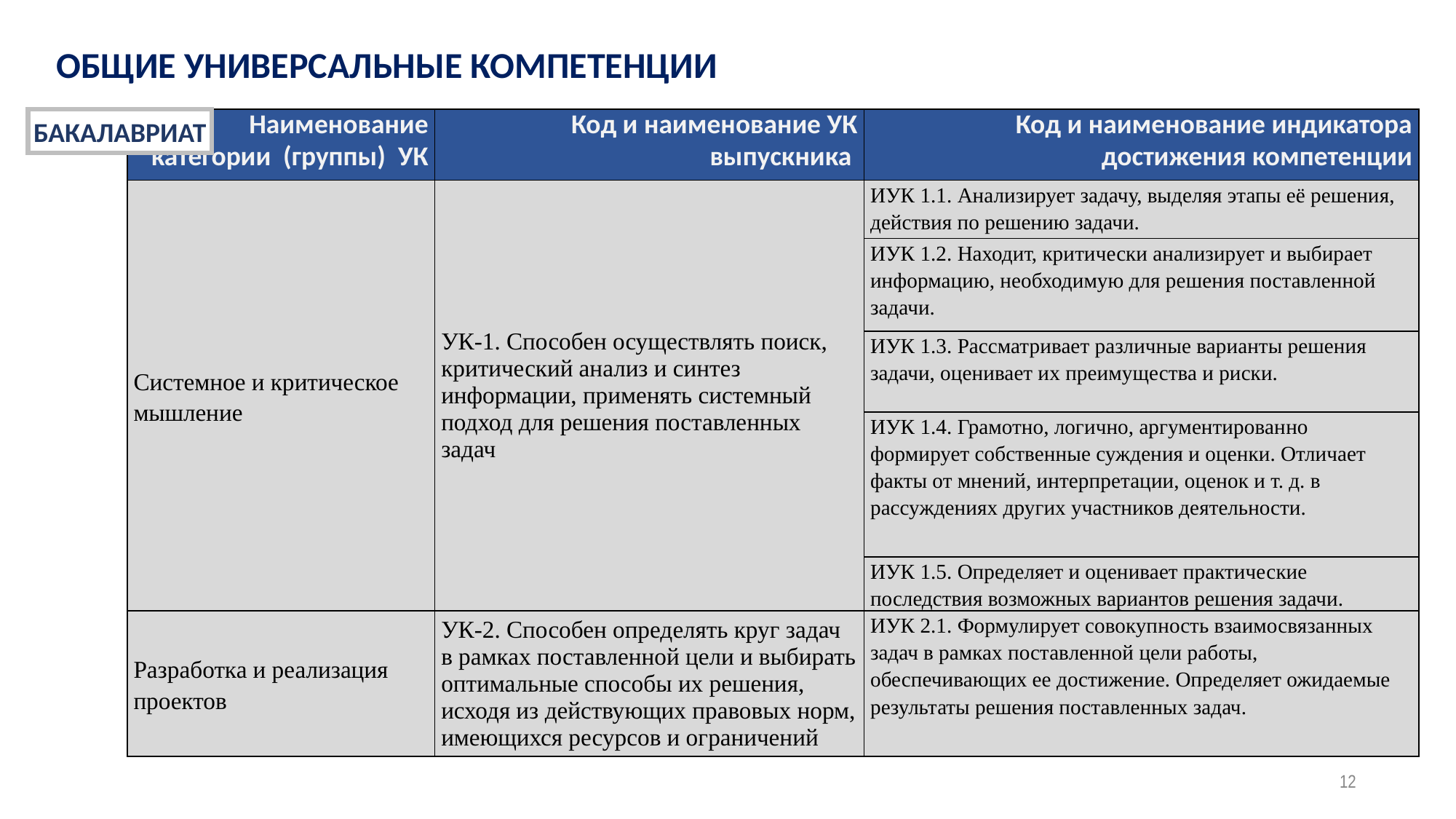

ОБЩИЕ УНИВЕРСАЛЬНЫЕ КОМПЕТЕНЦИИ
БАКАЛАВРИАТ
| Наименование категории (группы) УК | Код и наименование УК выпускника | Код и наименование индикатора достижения компетенции |
| --- | --- | --- |
| Системное и критическое мышление | УК-1. Способен осуществлять поиск, критический анализ и синтез информации, применять системный подход для решения поставленных задач | ИУК 1.1. Анализирует задачу, выделяя этапы её решения, действия по решению задачи. |
|  |  | ИУК 1.2. Находит, критически анализирует и выбирает информацию, необходимую для ре­шения поставленной задачи. |
|  |  | ИУК 1.3. Рассматривает различные варианты решения задачи, оценивает их преимущества и риски. |
|  |  | ИУК 1.4. Грамотно, логично, аргументирован­но формирует собственные суждения и оценки. Отличает факты от мнений, интерпретации, оценок и т. д. в рассуждениях других участников деятельности. |
|  |  | ИУК 1.5. Определяет и оценивает практиче­ские последствия возможных вариантов реше­ния задачи. |
| Разработка и реализация проектов | УК-2. Способен определять круг задач в рамках поставленной цели и выбирать оптимальные способы их решения, исходя из действующих правовых норм, имеющихся ресурсов и ограничений | ИУК 2.1. Формулирует совокупность взаимо­связанных задач в рамках поставленной цели работы, обеспечивающих ее достижение. Определяет ожидаемые результаты решения поставленных задач. |
12